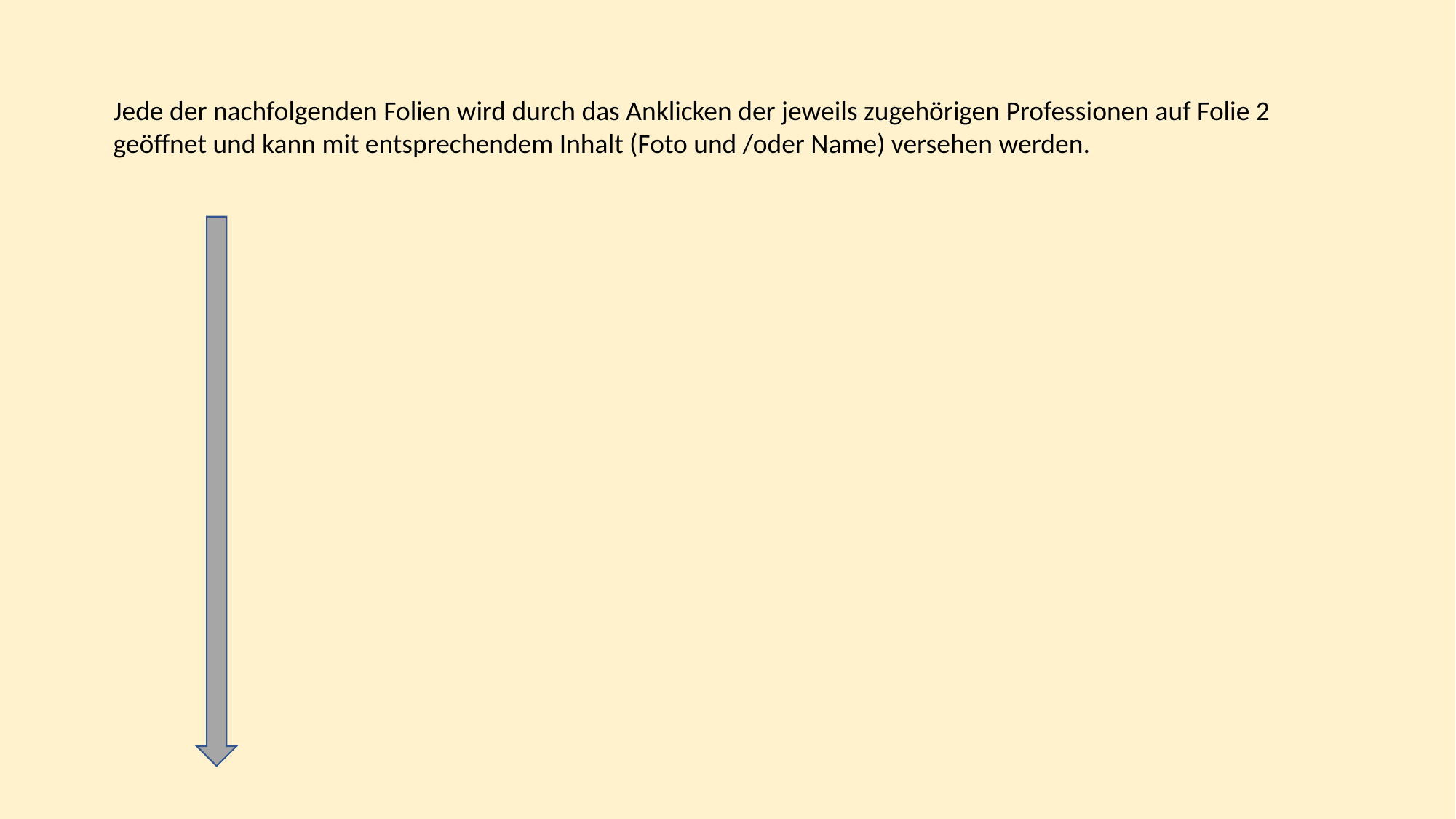

Jede der nachfolgenden Folien wird durch das Anklicken der jeweils zugehörigen Professionen auf Folie 2 geöffnet und kann mit entsprechendem Inhalt (Foto und /oder Name) versehen werden.